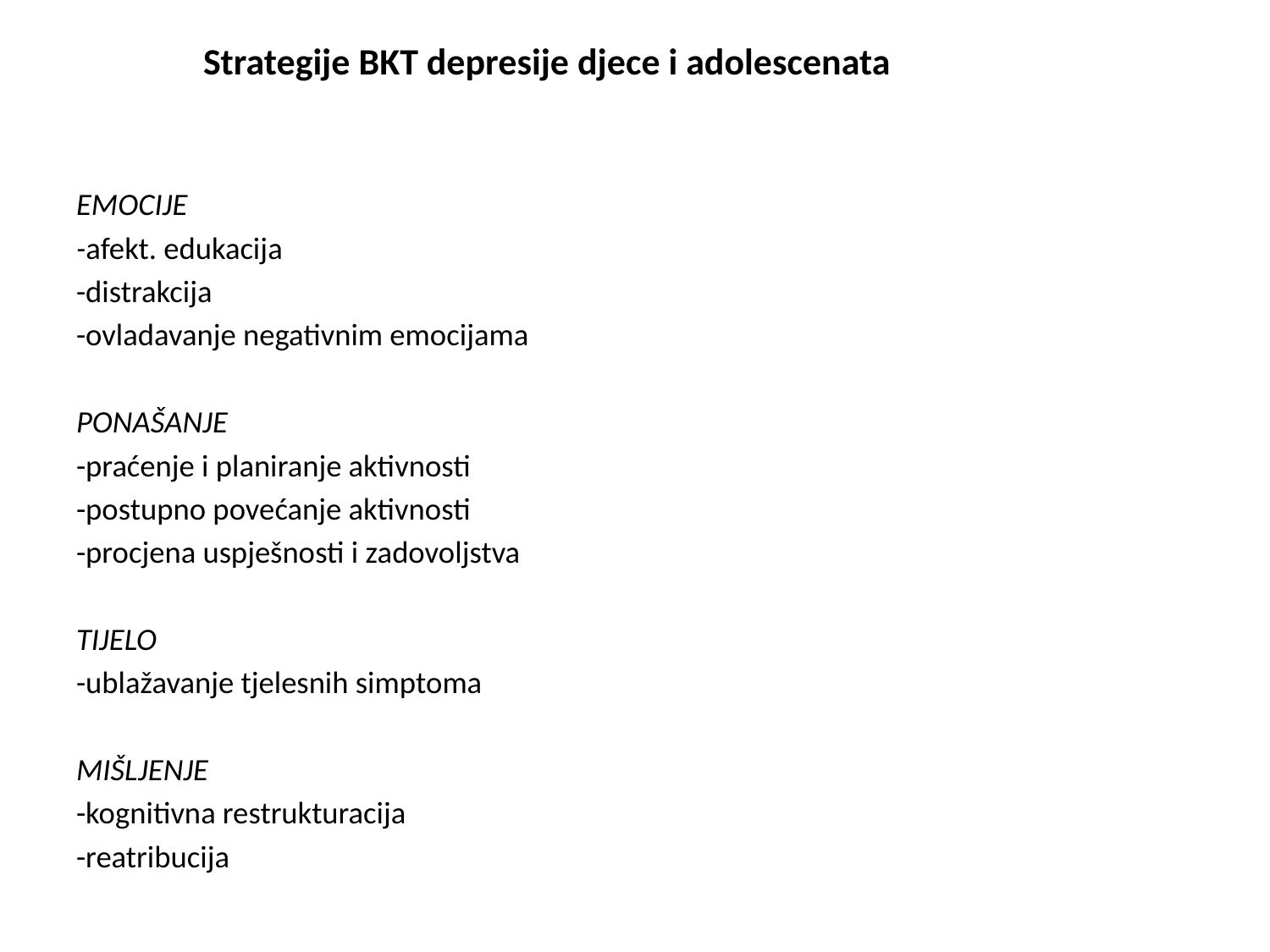

Strategije BKT depresije djece i adolescenata

EMOCIJE
-afekt. edukacija
-distrakcija
-ovladavanje negativnim emocijama

PONAŠANJE
-praćenje i planiranje aktivnosti
-postupno povećanje aktivnosti
-procjena uspješnosti i zadovoljstva

TIJELO
-ublažavanje tjelesnih simptoma

MIŠLJENJE
-kognitivna restrukturacija
-reatribucija